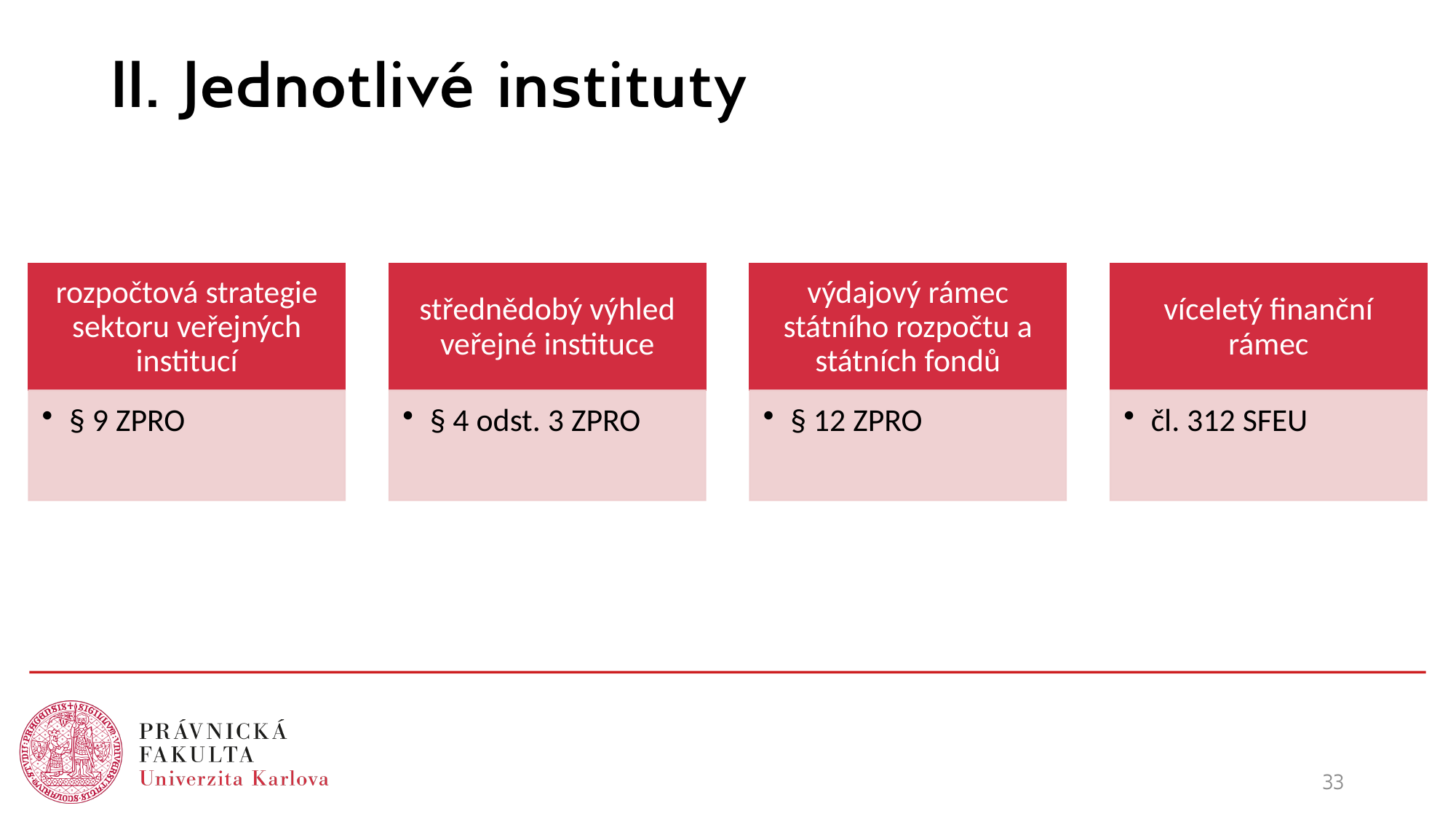

# II. Jednotlivé instituty
rozpočtová strategie sektoru veřejných institucí
§ 9 ZPRO
střednědobý výhled veřejné instituce
§ 4 odst. 3 ZPRO
výdajový rámec státního rozpočtu a státních fondů
§ 12 ZPRO
víceletý finanční rámec
čl. 312 SFEU
33